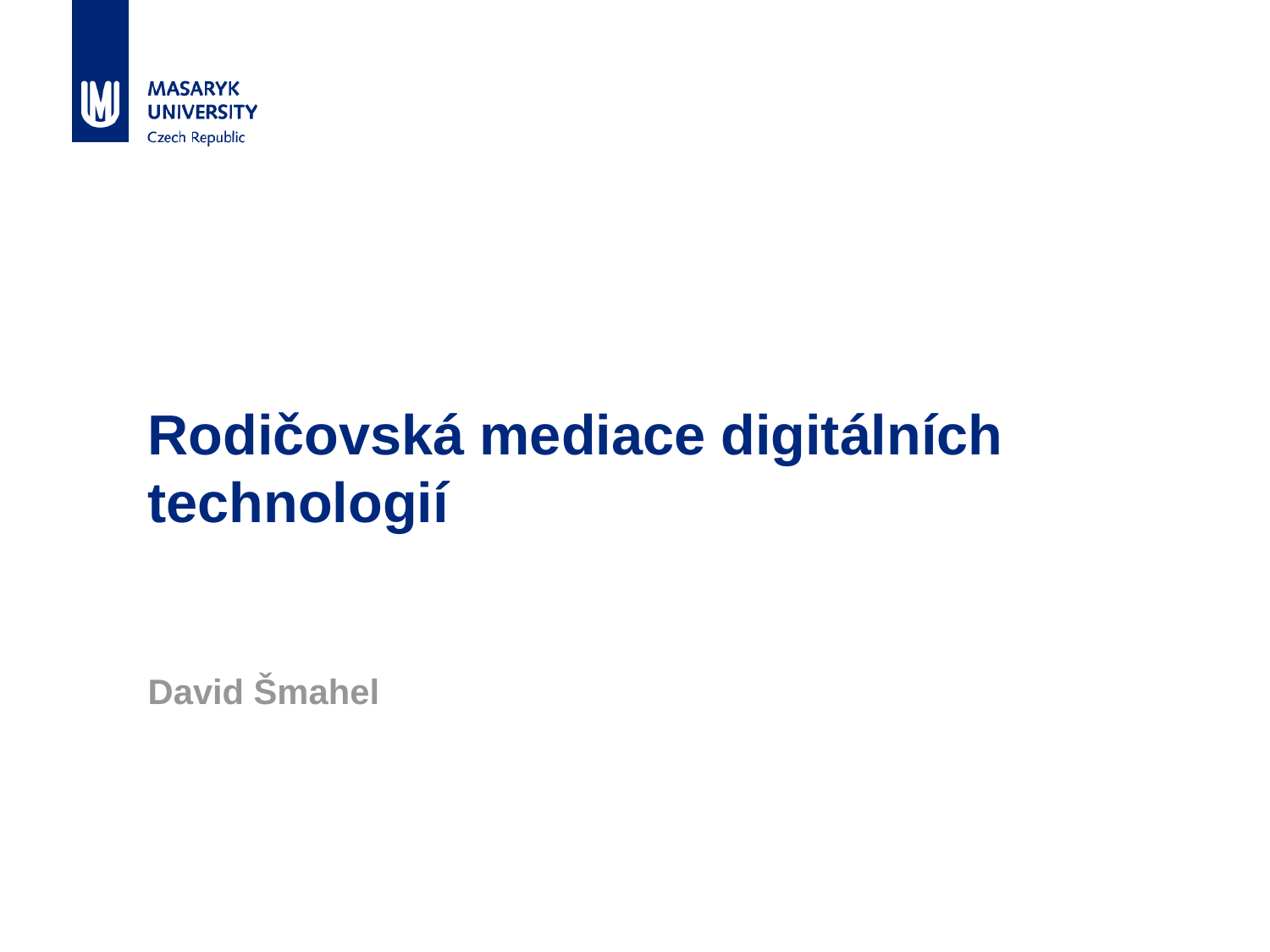

# Rodičovská mediace digitálních technologií David Šmahel